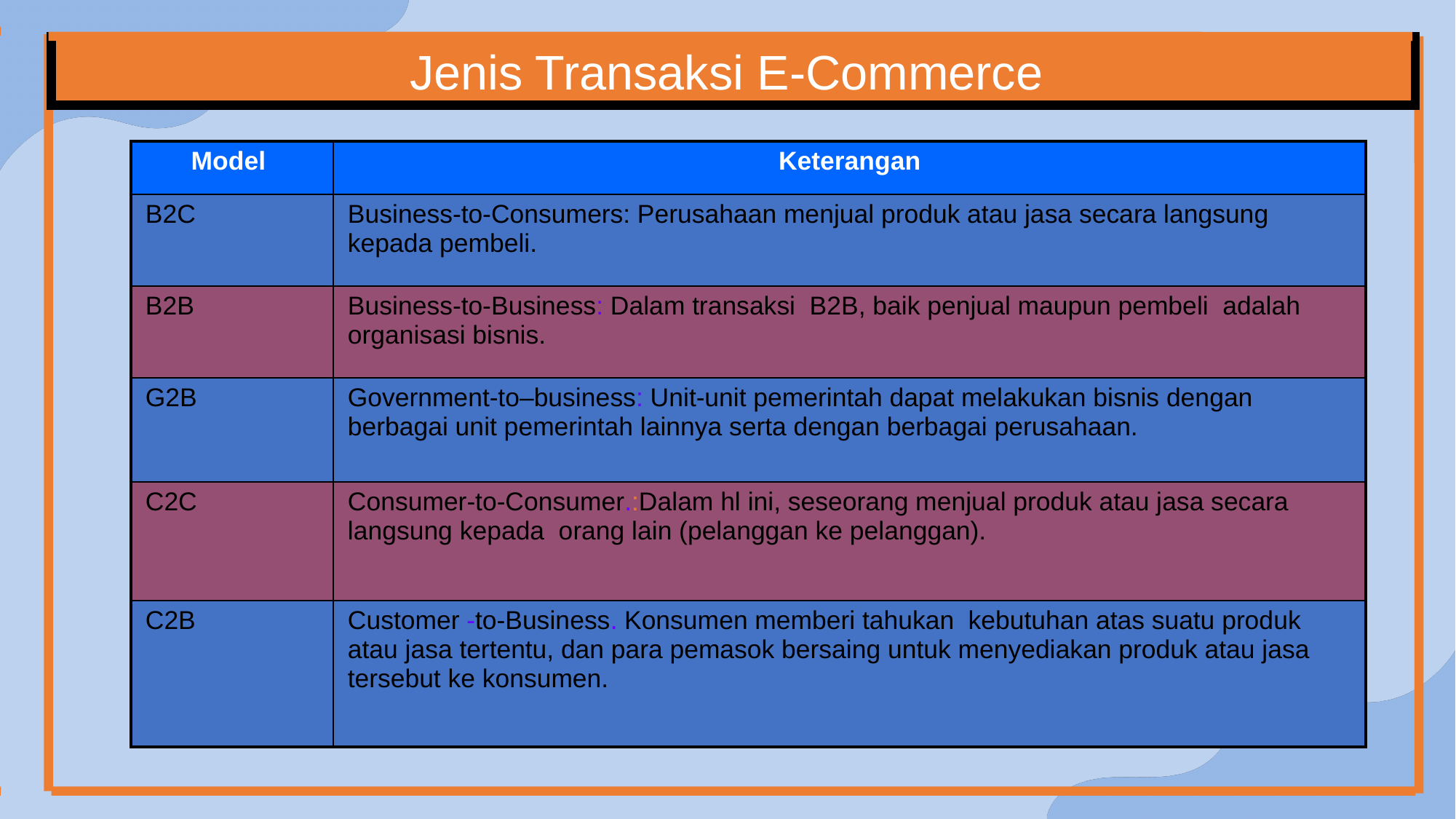

Jenis Transaksi E-Commerce

| Model | Keterangan |
| --- | --- |
| B2C | Business-to-Consumers: Perusahaan menjual produk atau jasa secara langsung kepada pembeli. |
| B2B | Business-to-Business: Dalam transaksi B2B, baik penjual maupun pembeli adalah organisasi bisnis. |
| G2B | Government-to–business: Unit-unit pemerintah dapat melakukan bisnis dengan berbagai unit pemerintah lainnya serta dengan berbagai perusahaan. |
| C2C | Consumer-to-Consumer.:Dalam hl ini, seseorang menjual produk atau jasa secara langsung kepada orang lain (pelanggan ke pelanggan). |
| C2B | Customer -to-Business. Konsumen memberi tahukan kebutuhan atas suatu produk atau jasa tertentu, dan para pemasok bersaing untuk menyediakan produk atau jasa tersebut ke konsumen. |